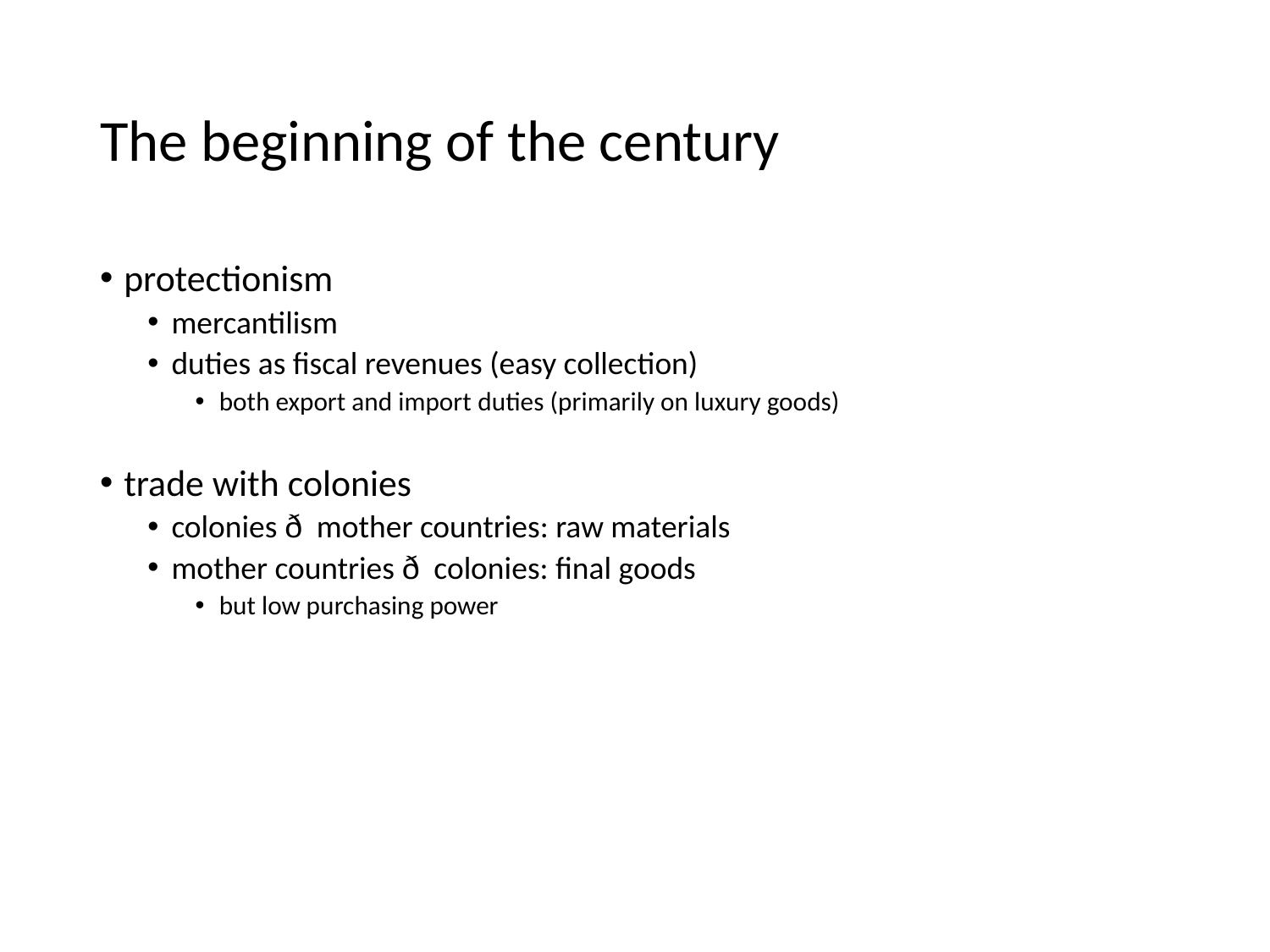

# The beginning of the century
protectionism
mercantilism
duties as fiscal revenues (easy collection)
both export and import duties (primarily on luxury goods)

trade with colonies
colonies ð  mother countries: raw materials
mother countries ð  colonies: final goods
but low purchasing power